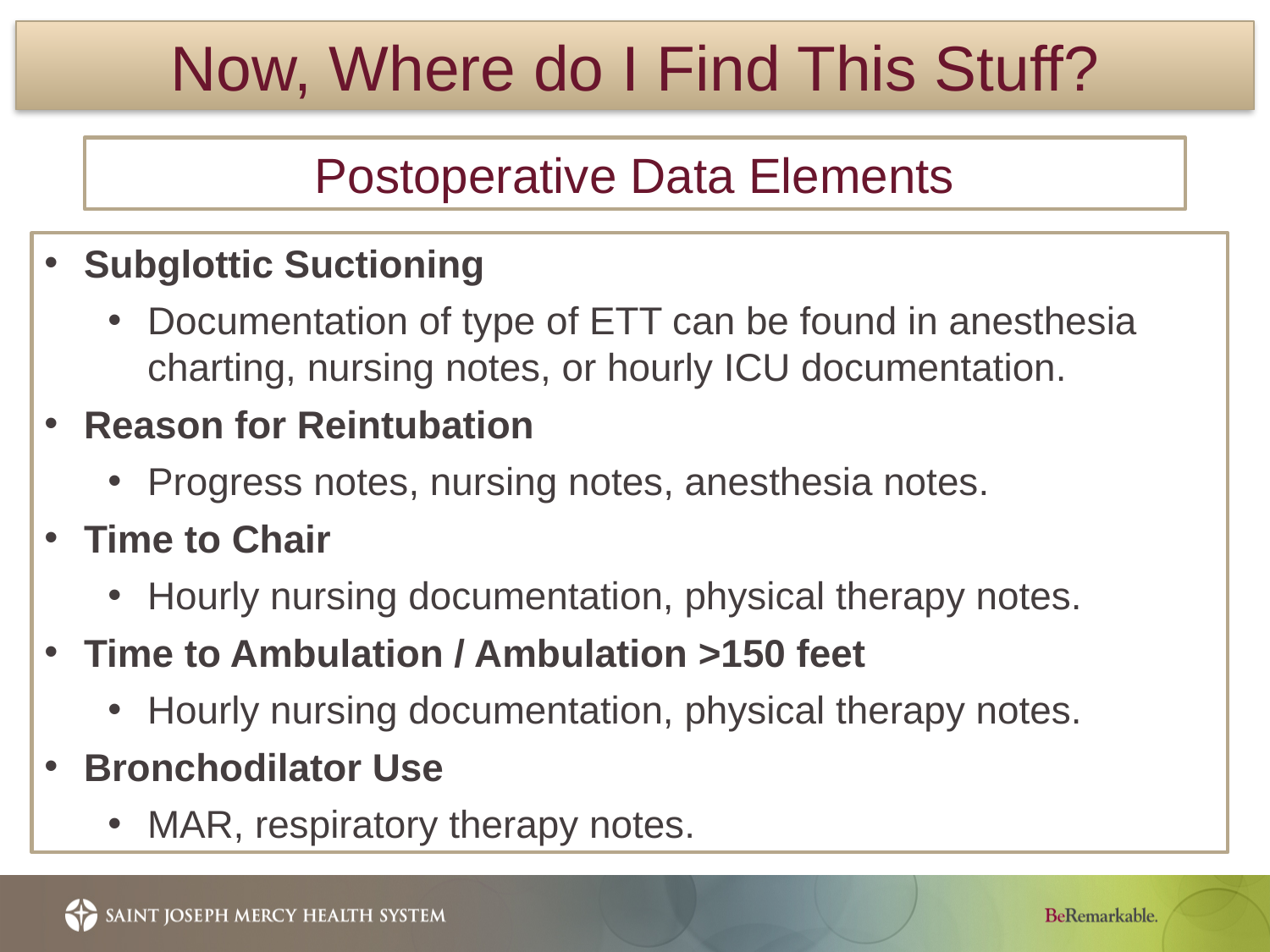

Now, Where do I Find This Stuff?
Postoperative Data Elements
Subglottic Suctioning
Documentation of type of ETT can be found in anesthesia charting, nursing notes, or hourly ICU documentation.
Reason for Reintubation
Progress notes, nursing notes, anesthesia notes.
Time to Chair
Hourly nursing documentation, physical therapy notes.
Time to Ambulation / Ambulation >150 feet
Hourly nursing documentation, physical therapy notes.
Bronchodilator Use
MAR, respiratory therapy notes.